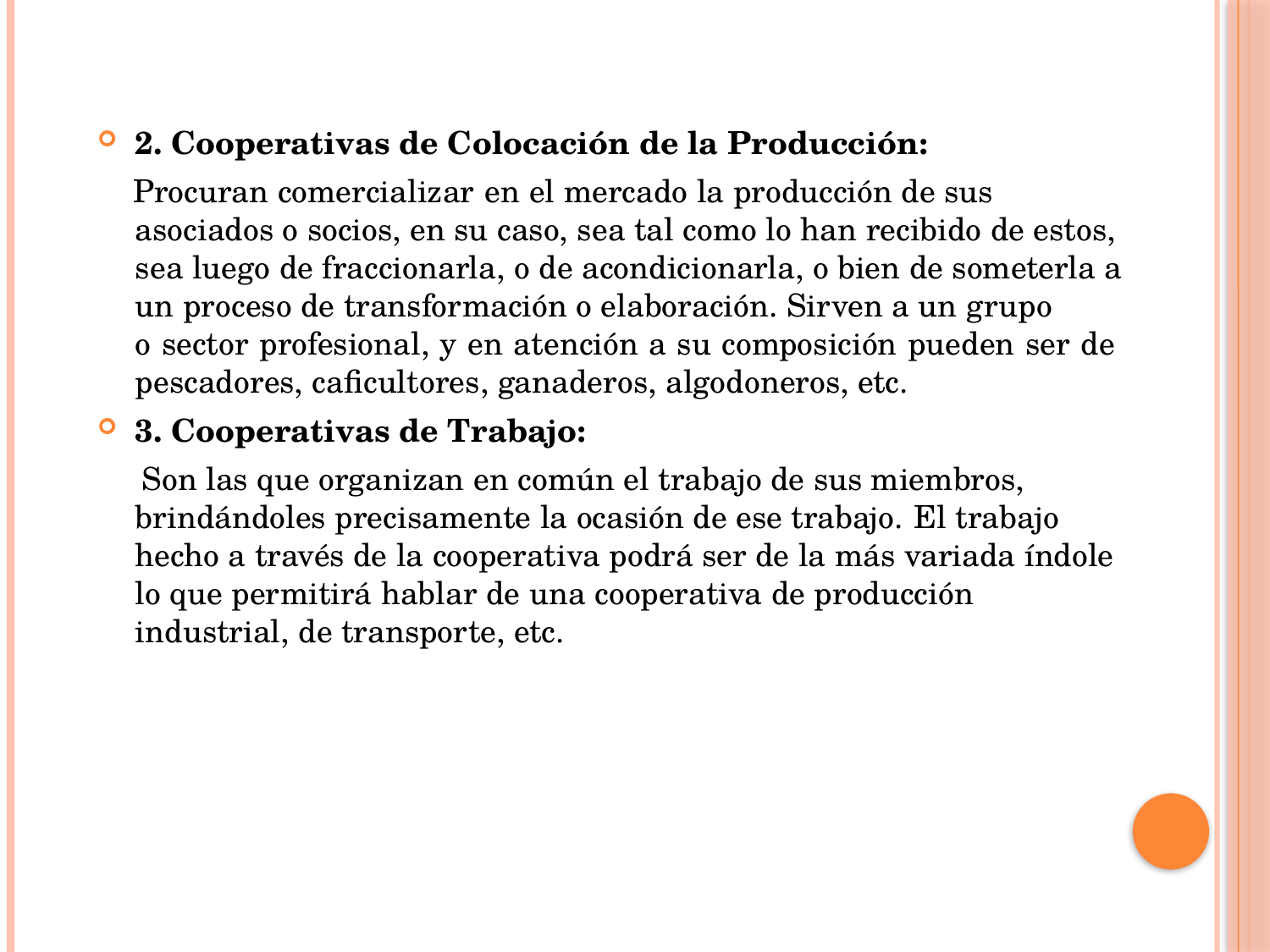

2. Cooperativas de Colocación de la Producción:
    Procuran comercializar en el mercado la producción de sus asociados o socios, en su caso, sea tal como lo han recibido de estos, sea luego de fraccionarla, o de acondicionarla, o bien de someterla a un proceso de transformación o elaboración. Sirven a un grupo o sector profesional, y en atención a su composición pueden ser de pescadores, caficultores, ganaderos, algodoneros, etc.
3. Cooperativas de Trabajo:
     Son las que organizan en común el trabajo de sus miembros, brindándoles precisamente la ocasión de ese trabajo. El trabajo hecho a través de la cooperativa podrá ser de la más variada índole lo que permitirá hablar de una cooperativa de producción industrial, de transporte, etc.